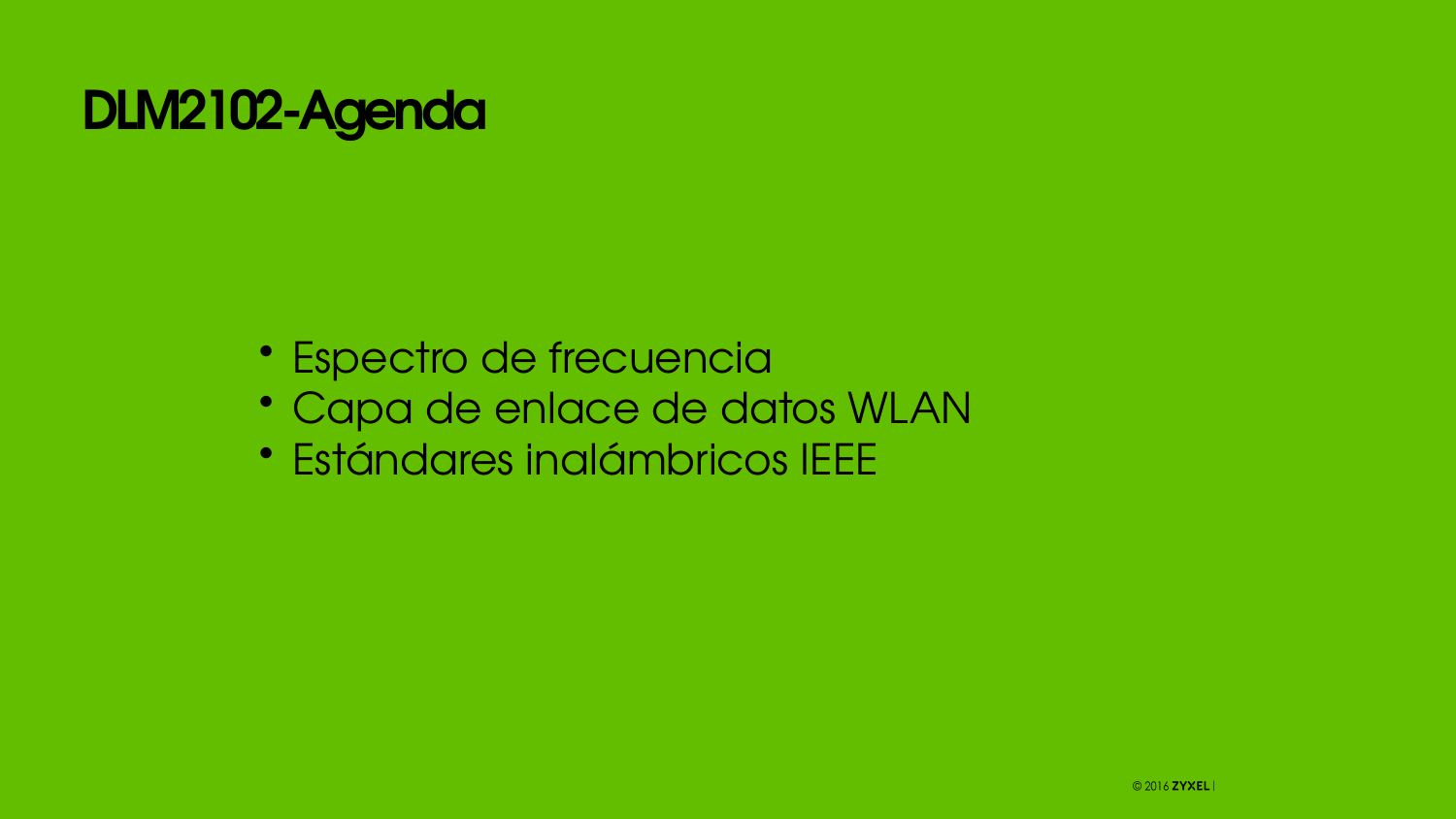

# DLM2102-Agenda
Espectro de frecuencia
Capa de enlace de datos WLAN
Estándares inalámbricos IEEE
26